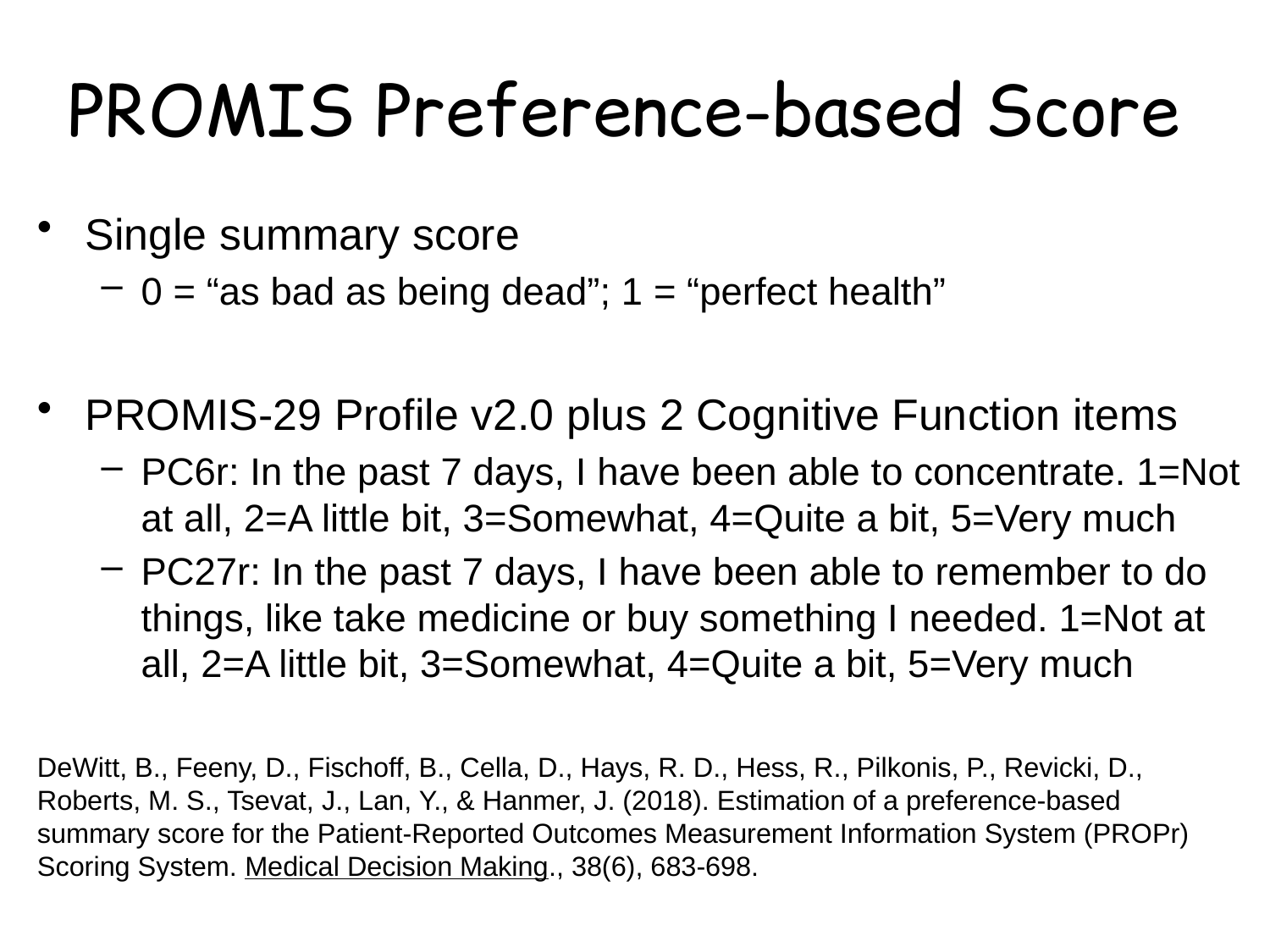

# PROMIS Preference-based Score
Single summary score
0 = “as bad as being dead”; 1 = “perfect health”

PROMIS-29 Profile v2.0 plus 2 Cognitive Function items
PC6r: In the past 7 days, I have been able to concentrate. 1=Not at all, 2=A little bit, 3=Somewhat, 4=Quite a bit, 5=Very much
PC27r: In the past 7 days, I have been able to remember to do things, like take medicine or buy something I needed. 1=Not at all, 2=A little bit, 3=Somewhat, 4=Quite a bit, 5=Very much

DeWitt, B., Feeny, D., Fischoff, B., Cella, D., Hays, R. D., Hess, R., Pilkonis, P., Revicki, D., Roberts, M. S., Tsevat, J., Lan, Y., & Hanmer, J. (2018). Estimation of a preference-based summary score for the Patient-Reported Outcomes Measurement Information System (PROPr) Scoring System. Medical Decision Making., 38(6), 683-698.